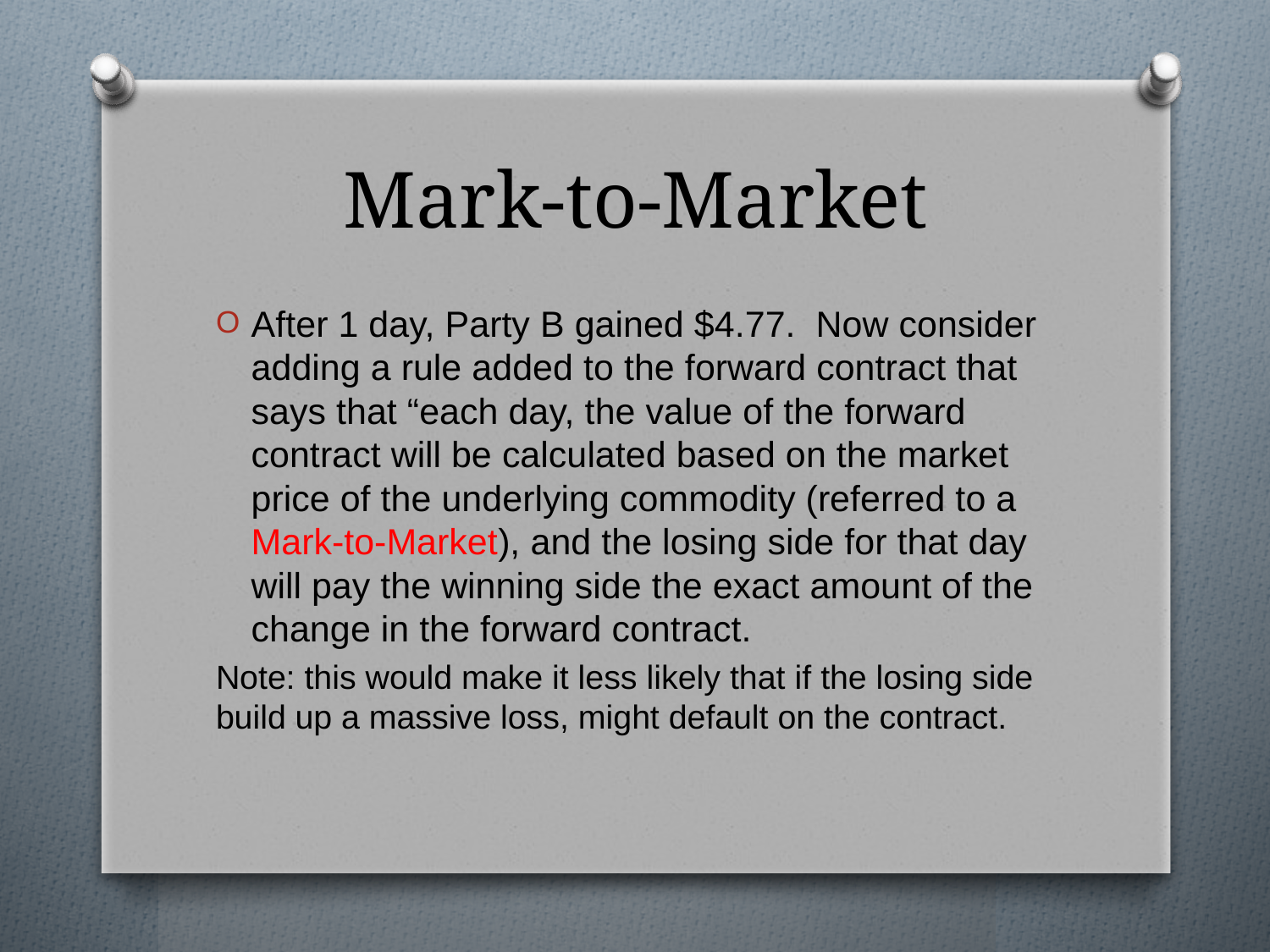

# Mark-to-Market
After 1 day, Party B gained $4.77.  Now consider adding a rule added to the forward contract that says that “each day, the value of the forward contract will be calculated based on the market price of the underlying commodity (referred to a Mark-to-Market), and the losing side for that day will pay the winning side the exact amount of the change in the forward contract.
Note: this would make it less likely that if the losing side build up a massive loss, might default on the contract.